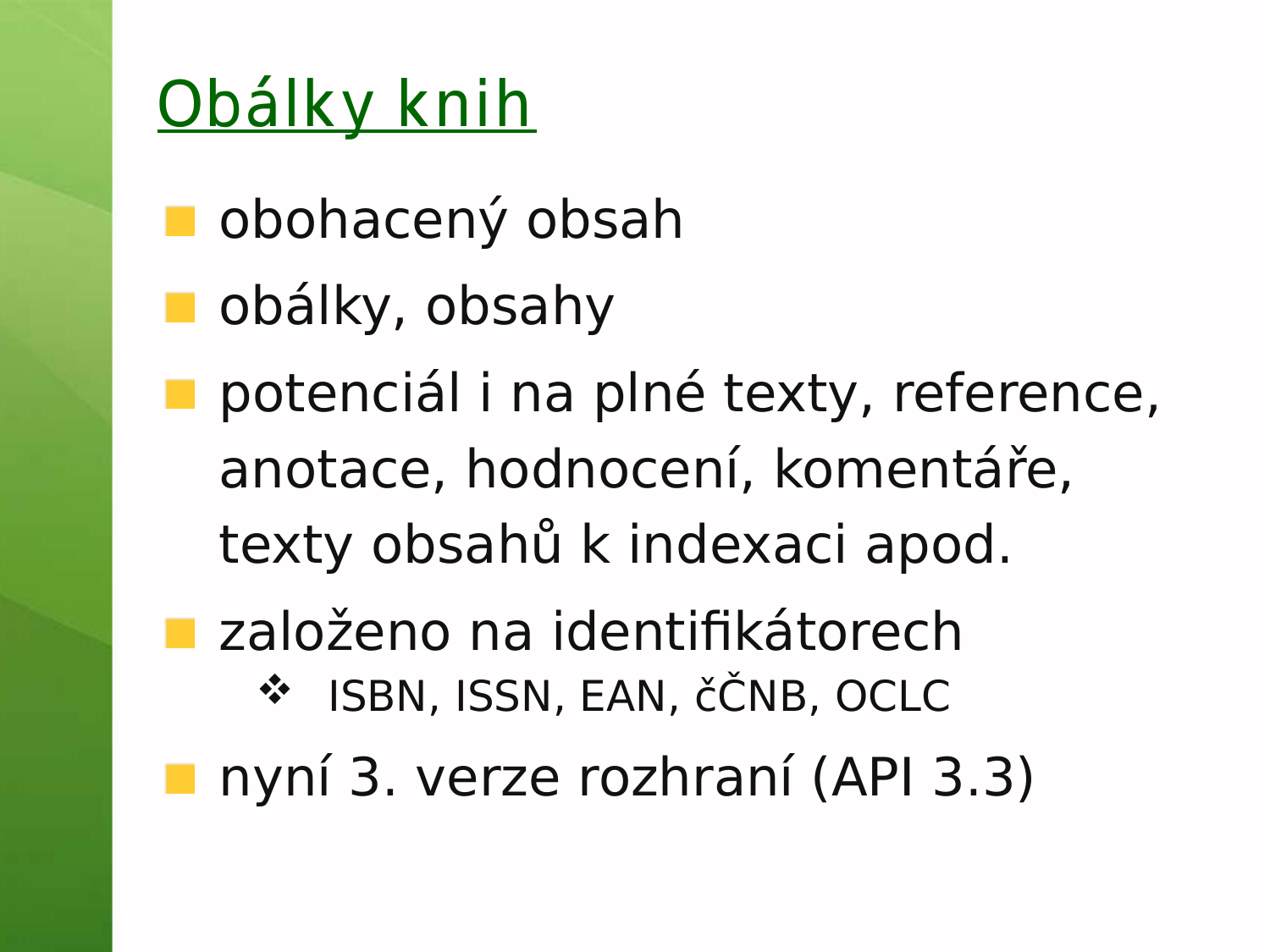

# Obálky knih
obohacený obsah
obálky, obsahy
potenciál i na plné texty, reference, anotace, hodnocení, komentáře, texty obsahů k indexaci apod.
založeno na identifikátorech
 ISBN, ISSN, EAN, čČNB, OCLC
nyní 3. verze rozhraní (API 3.3)